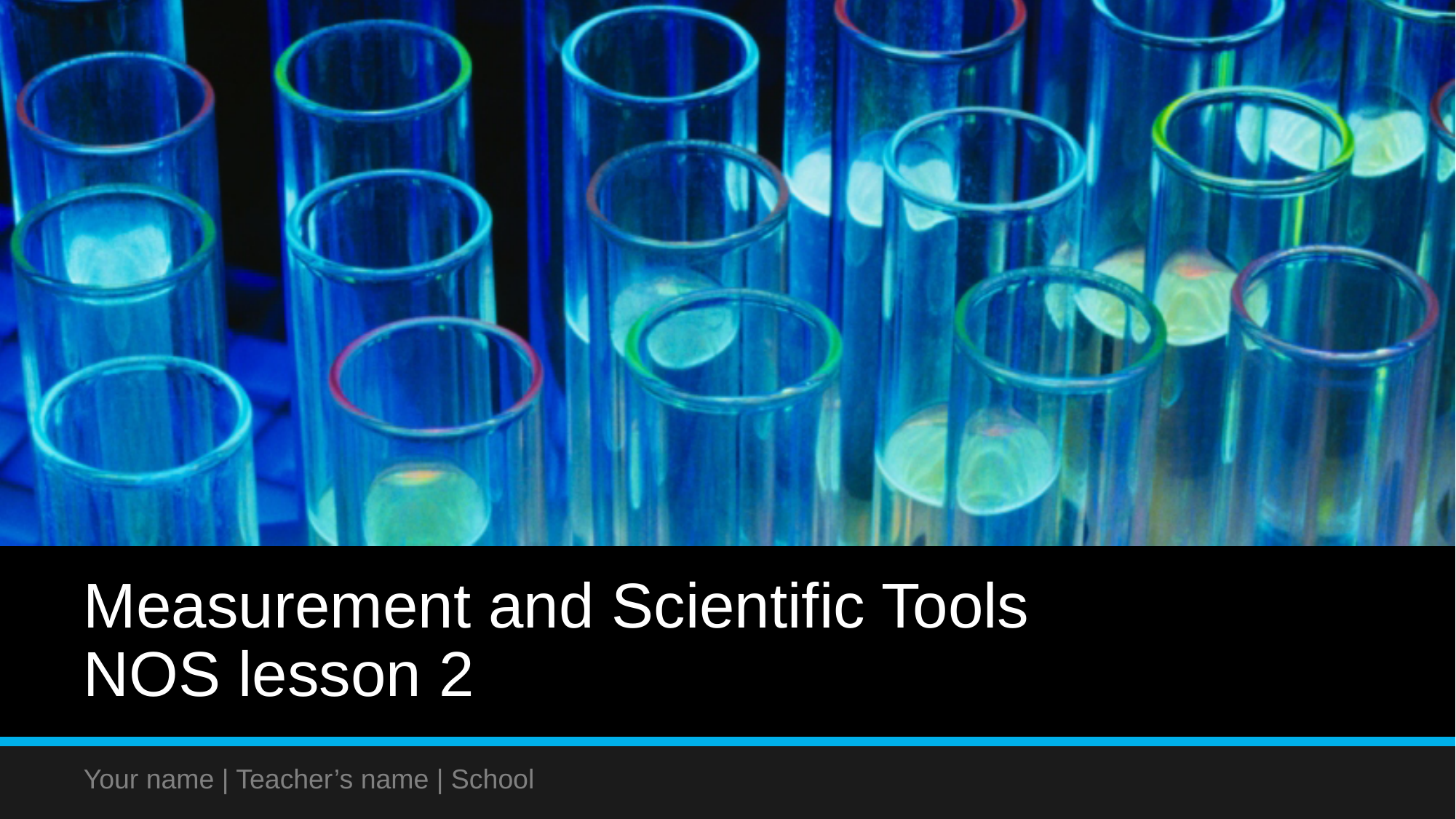

# Measurement and Scientific Tools NOS lesson 2
Your name | Teacher’s name | School